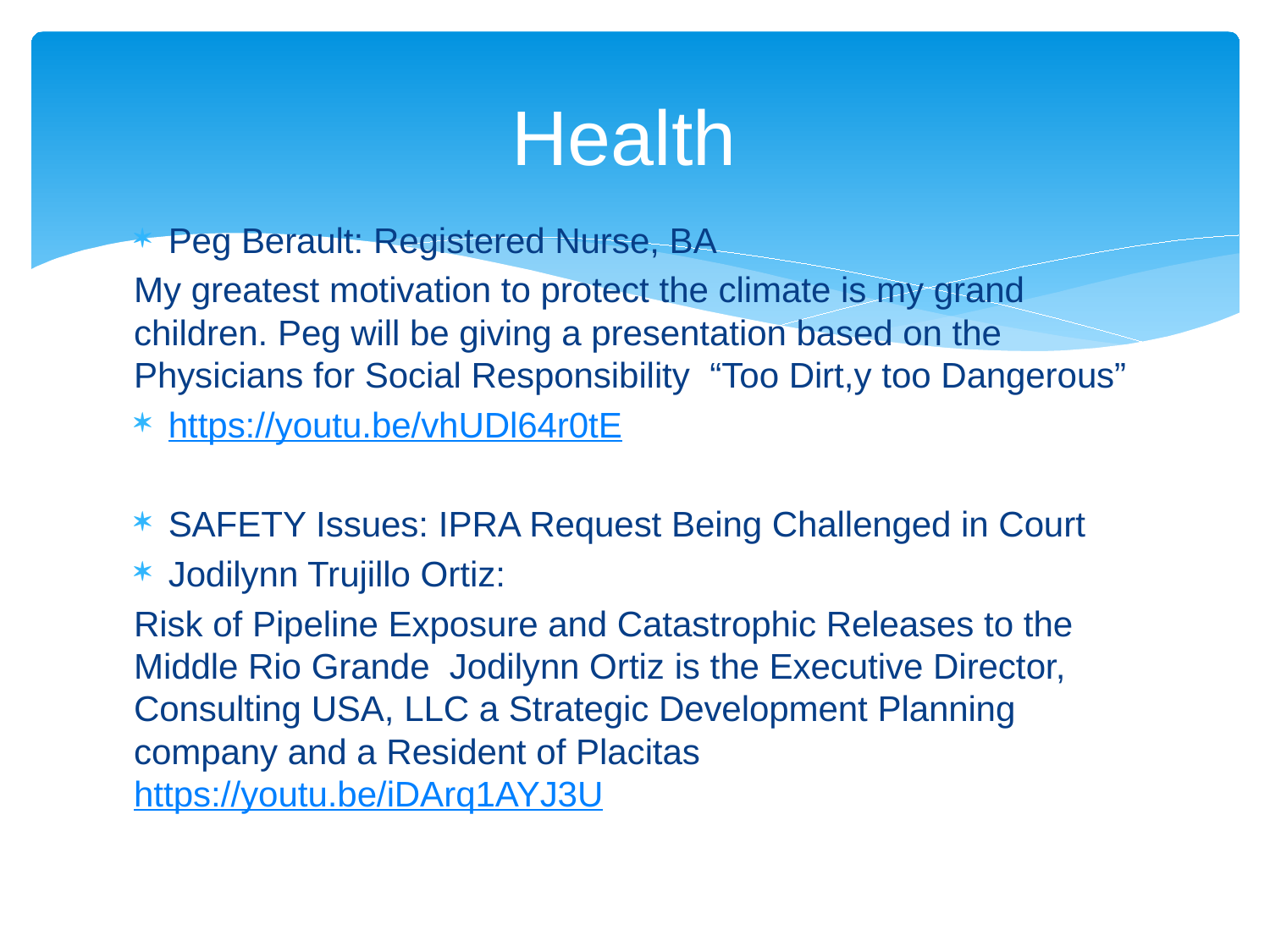

# Health
Peg Berault: Registered Nurse, BA
My greatest motivation to protect the climate is my grand children. Peg will be giving a presentation based on the Physicians for Social Responsibility  “Too Dirt,y too Dangerous”
https://youtu.be/vhUDl64r0tE

SAFETY Issues: IPRA Request Being Challenged in Court
Jodilynn Trujillo Ortiz:
Risk of Pipeline Exposure and Catastrophic Releases to the Middle Rio Grande  Jodilynn Ortiz is the Executive Director, Consulting USA, LLC a Strategic Development Planning company and a Resident of Placitas  https://youtu.be/iDArq1AYJ3U